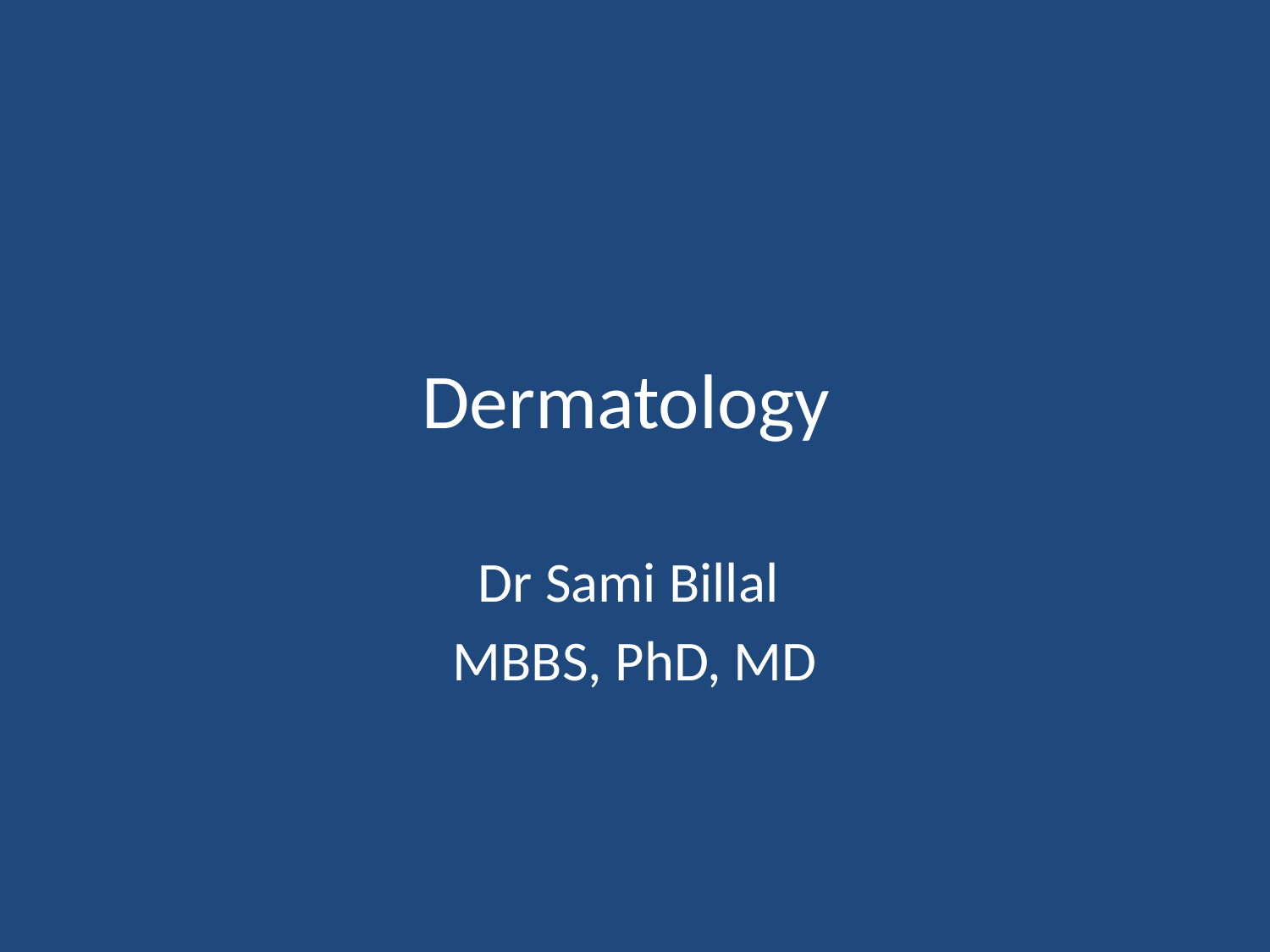

# Dermatology
Dr Sami Billal
MBBS, PhD, MD